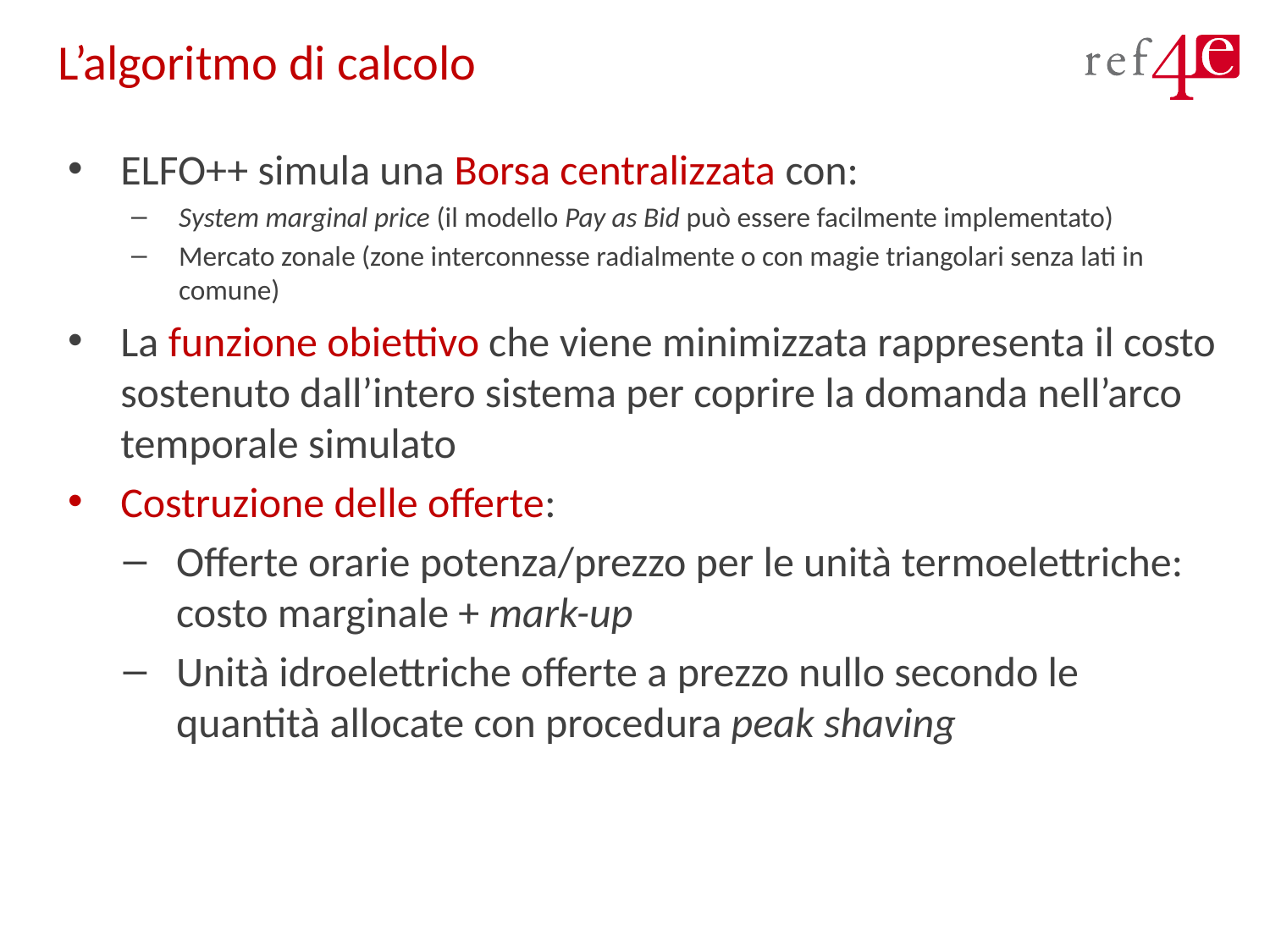

# L’algoritmo di calcolo
ELFO++ simula una Borsa centralizzata con:
System marginal price (il modello Pay as Bid può essere facilmente implementato)
Mercato zonale (zone interconnesse radialmente o con magie triangolari senza lati in comune)
La funzione obiettivo che viene minimizzata rappresenta il costo sostenuto dall’intero sistema per coprire la domanda nell’arco temporale simulato
Costruzione delle offerte:
Offerte orarie potenza/prezzo per le unità termoelettriche: costo marginale + mark-up
Unità idroelettriche offerte a prezzo nullo secondo le quantità allocate con procedura peak shaving